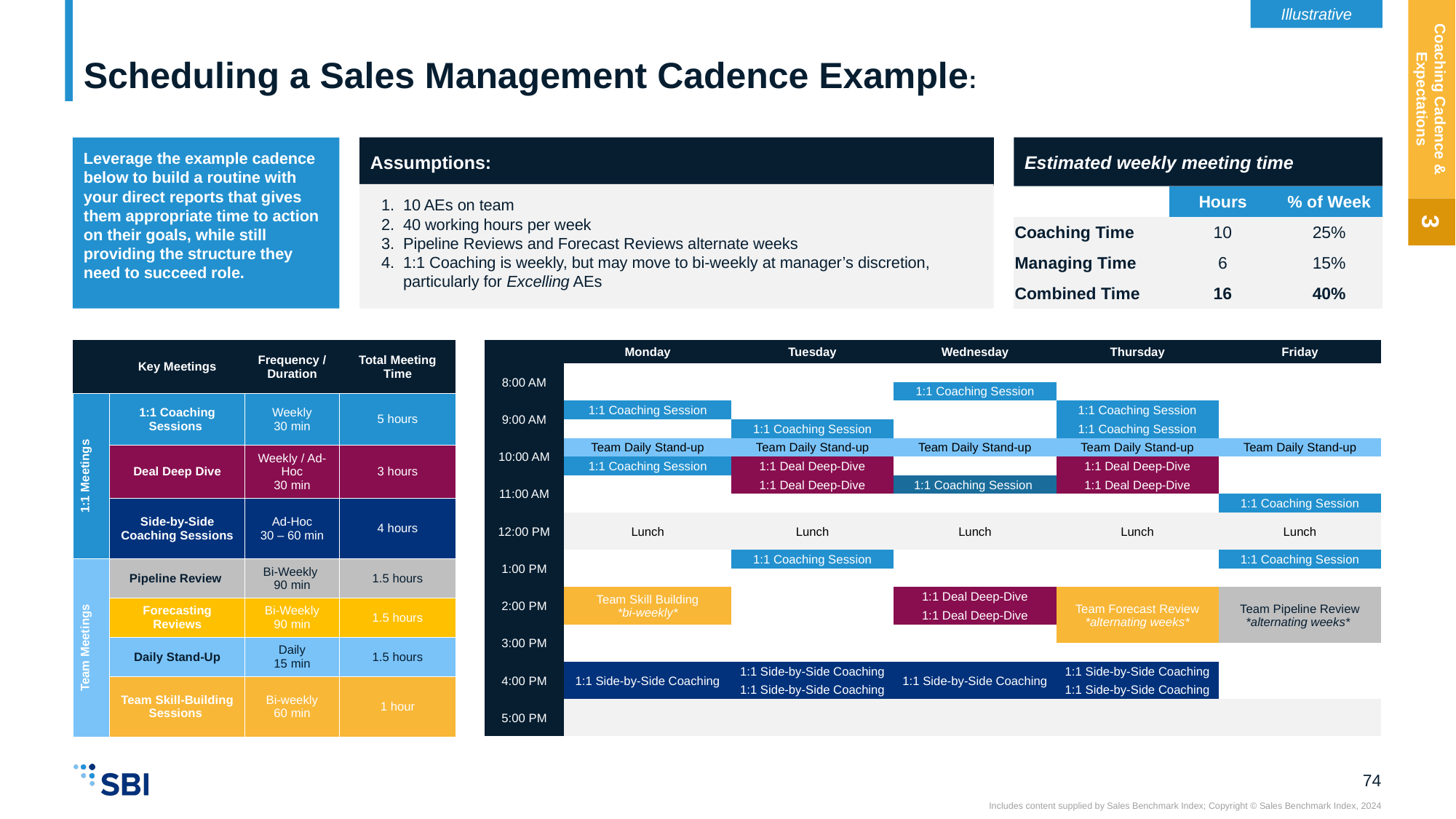

Illustrative
# Scheduling a Sales Management Cadence Example:
Coaching Cadence & Expectations
Leverage the example cadence below to build a routine with your direct reports that gives them appropriate time to action on their goals, while still providing the structure they need to succeed role.
Assumptions:
10 AEs on team
40 working hours per week
Pipeline Reviews and Forecast Reviews alternate weeks
1:1 Coaching is weekly, but may move to bi-weekly at manager’s discretion, particularly for Excelling AEs
Estimated weekly meeting time
|  | Hours | % of Week |
| --- | --- | --- |
| Coaching Time | 10 | 25% |
| Managing Time | 6 | 15% |
| Combined Time | 16 | 40% |
3
|  | Key Meetings | Frequency / Duration | Total Meeting Time |
| --- | --- | --- | --- |
| 1:1 Meetings | 1:1 Coaching Sessions | Weekly 30 min | 5 hours |
|  | Deal Deep Dive | Weekly / Ad-Hoc 30 min | 3 hours |
|  | Side-by-Side Coaching Sessions | Ad-Hoc 30 – 60 min | 4 hours |
| Team Meetings | Pipeline Review | Bi-Weekly 90 min | 1.5 hours |
|  | Forecasting Reviews | Bi-Weekly 90 min | 1.5 hours |
| Team Meetings | Daily Stand-Up | Daily 15 min | 1.5 hours |
|  | Team Skill-Building Sessions | Bi-weekly 60 min | 1 hour |
|  | Monday | Tuesday | Wednesday | Thursday | Friday |
| --- | --- | --- | --- | --- | --- |
| 8:00 AM |  |  |  |  |  |
|  |  |  | 1:1 Coaching Session |  |  |
| 9:00 AM | 1:1 Coaching Session |  |  | 1:1 Coaching Session |  |
|  |  | 1:1 Coaching Session |  | 1:1 Coaching Session |  |
| 10:00 AM | Team Daily Stand-up | Team Daily Stand-up | Team Daily Stand-up | Team Daily Stand-up | Team Daily Stand-up |
|  | 1:1 Coaching Session | 1:1 Deal Deep-Dive |  | 1:1 Deal Deep-Dive |  |
| 11:00 AM |  | 1:1 Deal Deep-Dive | 1:1 Coaching Session | 1:1 Deal Deep-Dive |  |
|  |  |  |  |  | 1:1 Coaching Session |
| 12:00 PM | Lunch | Lunch | Lunch | Lunch | Lunch |
| 1:00 PM |  | 1:1 Coaching Session |  |  | 1:1 Coaching Session |
|  |  |  |  |  |  |
| 2:00 PM | Team Skill Building \*bi-weekly\* |  | 1:1 Deal Deep-Dive | Team Forecast Review \*alternating weeks\* | Team Pipeline Review \*alternating weeks\* |
|  |  |  | 1:1 Deal Deep-Dive |  |  |
| 3:00 PM |  |  |  |  |  |
|  |  |  |  |  |  |
| 4:00 PM | 1:1 Side-by-Side Coaching | 1:1 Side-by-Side Coaching | 1:1 Side-by-Side Coaching | 1:1 Side-by-Side Coaching |  |
|  |  | 1:1 Side-by-Side Coaching |  | 1:1 Side-by-Side Coaching |  |
| 5:00 PM |  |  |  |  |  |
|  |  |  |  |  |  |